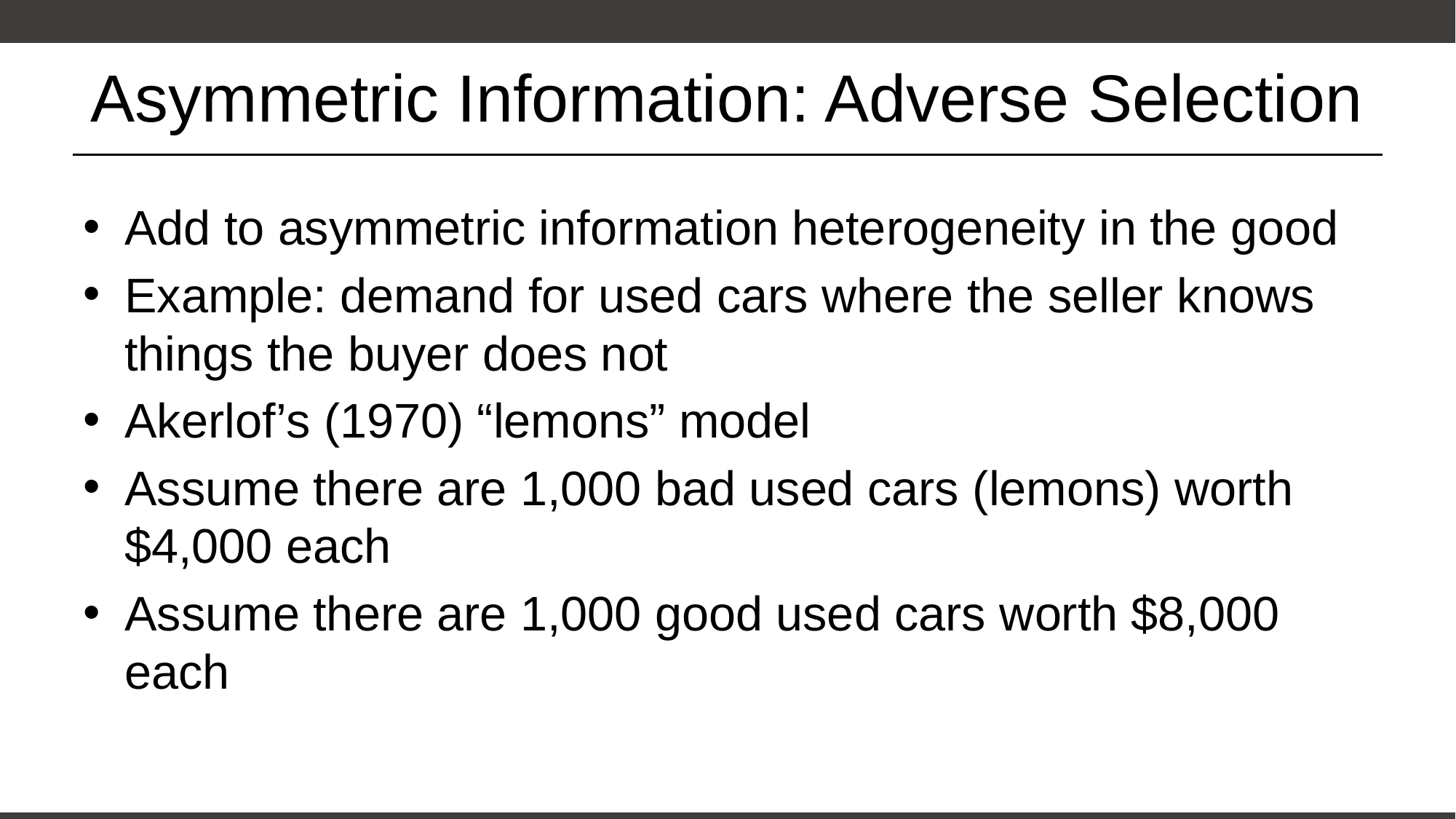

# Asymmetric Information: Adverse Selection
Add to asymmetric information heterogeneity in the good
Example: demand for used cars where the seller knows things the buyer does not
Akerlof’s (1970) “lemons” model
Assume there are 1,000 bad used cars (lemons) worth $4,000 each
Assume there are 1,000 good used cars worth $8,000 each